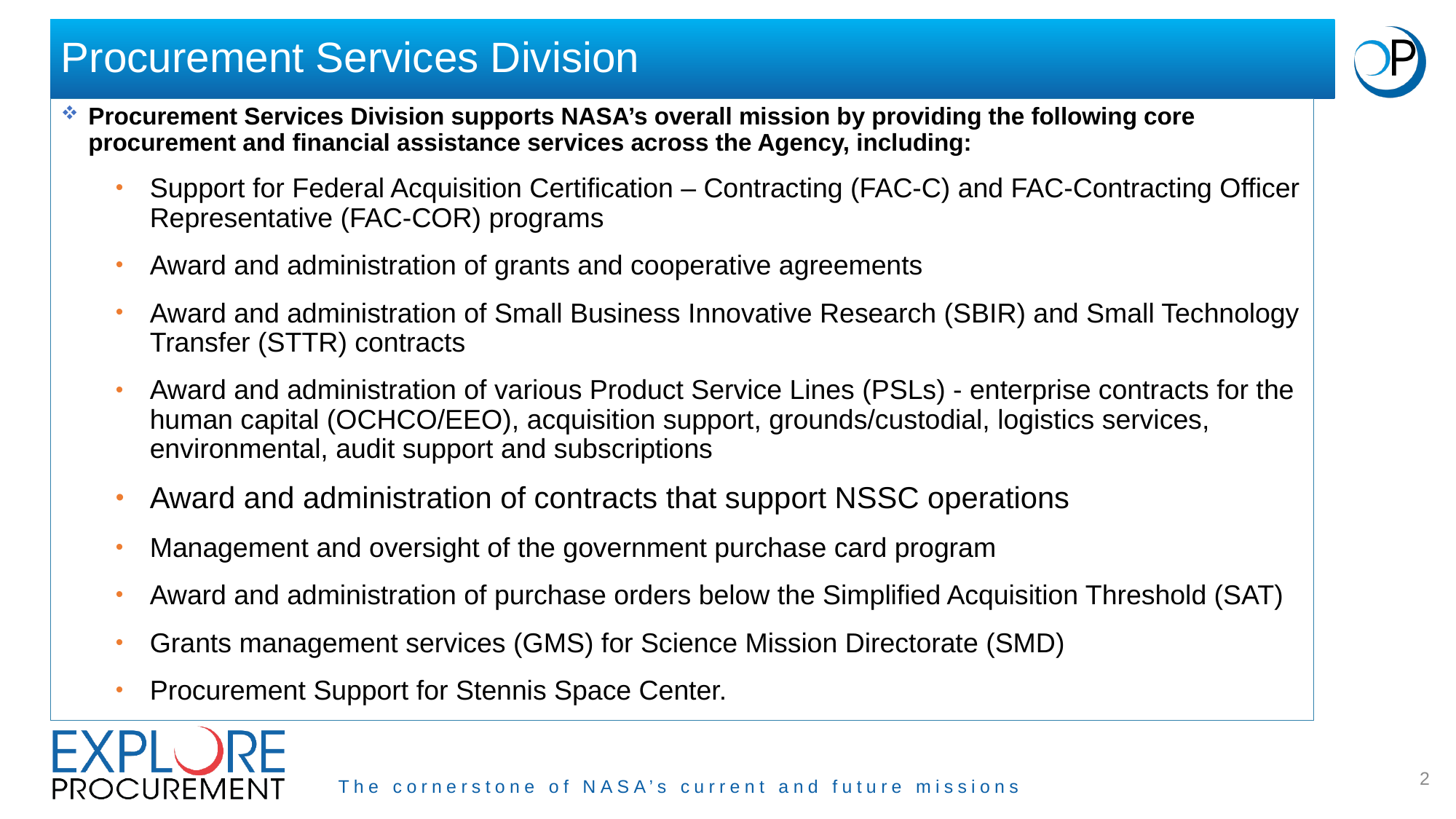

# Procurement Services Division
Procurement Services Division supports NASA’s overall mission by providing the following core procurement and financial assistance services across the Agency, including:
Support for Federal Acquisition Certification – Contracting (FAC-C) and FAC-Contracting Officer Representative (FAC-COR) programs
Award and administration of grants and cooperative agreements
Award and administration of Small Business Innovative Research (SBIR) and Small Technology Transfer (STTR) contracts
Award and administration of various Product Service Lines (PSLs) - enterprise contracts for the human capital (OCHCO/EEO), acquisition support, grounds/custodial, logistics services, environmental, audit support and subscriptions
Award and administration of contracts that support NSSC operations
Management and oversight of the government purchase card program
Award and administration of purchase orders below the Simplified Acquisition Threshold (SAT)
Grants management services (GMS) for Science Mission Directorate (SMD)
Procurement Support for Stennis Space Center.

2